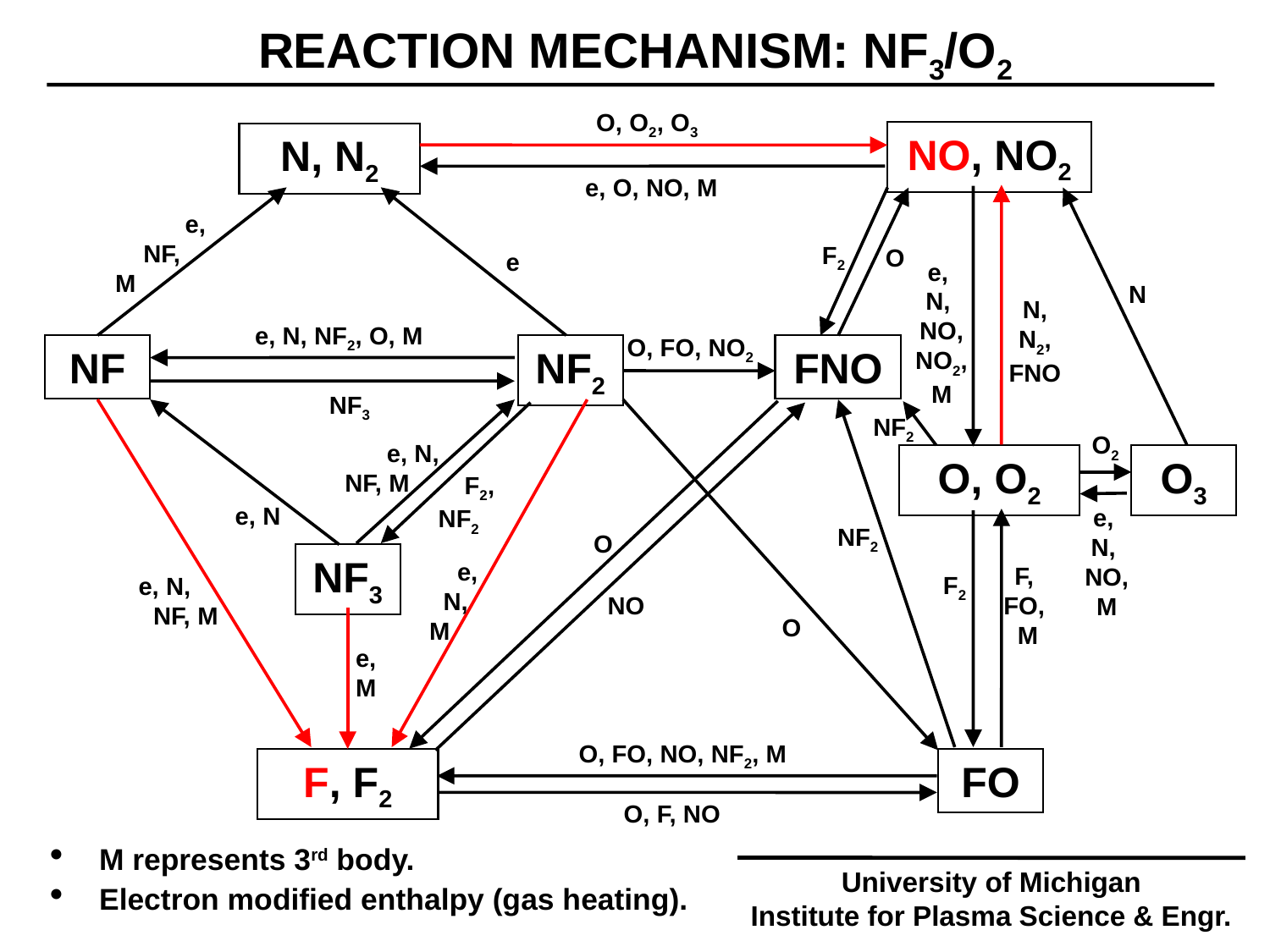

REACTION MECHANISM: NF3/O2

O, O2, O3
NO, NO2
N, N2

e, O, NO, M

          e,
    NF,
M
F2
O
e
e,
N,
NO,
NO2,
M

N
N,
N2,
FNO
e, N, NF2, O, M
O, FO, NO2
NF
NF2
FNO

NF3

NF2
O2
      e, N,
NF, M
O, O2
O3
      F2, NF2

e, N
e,
N,
NO,
M

NF2
O
NF3
       e,
     N,
   M
F,
FO,
M
F2
e, N,
  NF, M
NO
O

e,
M

O, FO, NO, NF2, M
F, F2
FO

O, F, NO

M represents 3rd body.
Electron modified enthalpy (gas heating).

University of Michigan
Institute for Plasma Science & Engr.